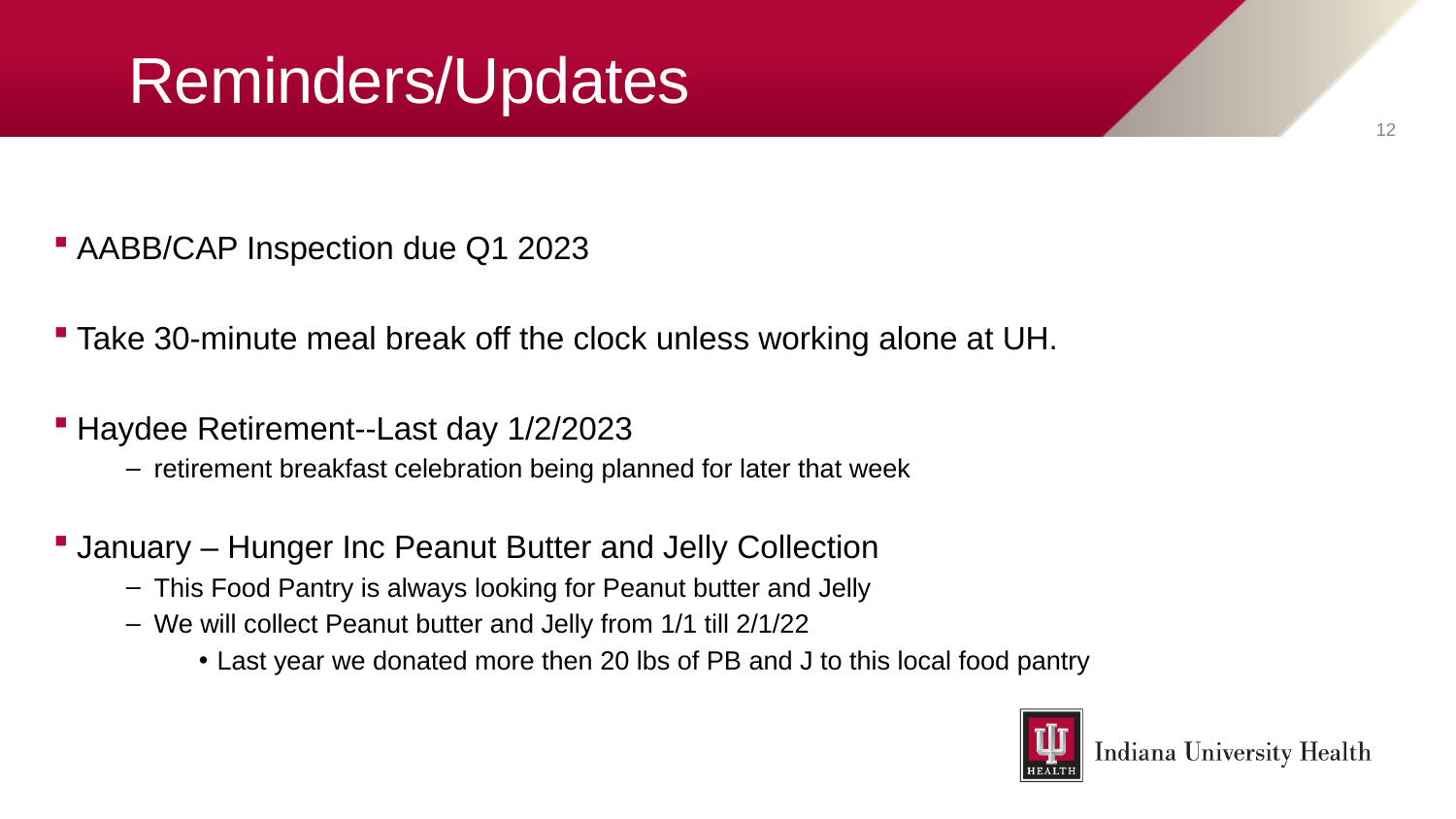

# Reminders/Updates
12

AABB/CAP Inspection due Q1 2023

Take 30-minute meal break off the clock unless working alone at UH.

Haydee Retirement--Last day 1/2/2023
retirement breakfast celebration being planned for later that week

January – Hunger Inc Peanut Butter and Jelly Collection
This Food Pantry is always looking for Peanut butter and Jelly
We will collect Peanut butter and Jelly from 1/1 till 2/1/22
Last year we donated more then 20 lbs of PB and J to this local food pantry